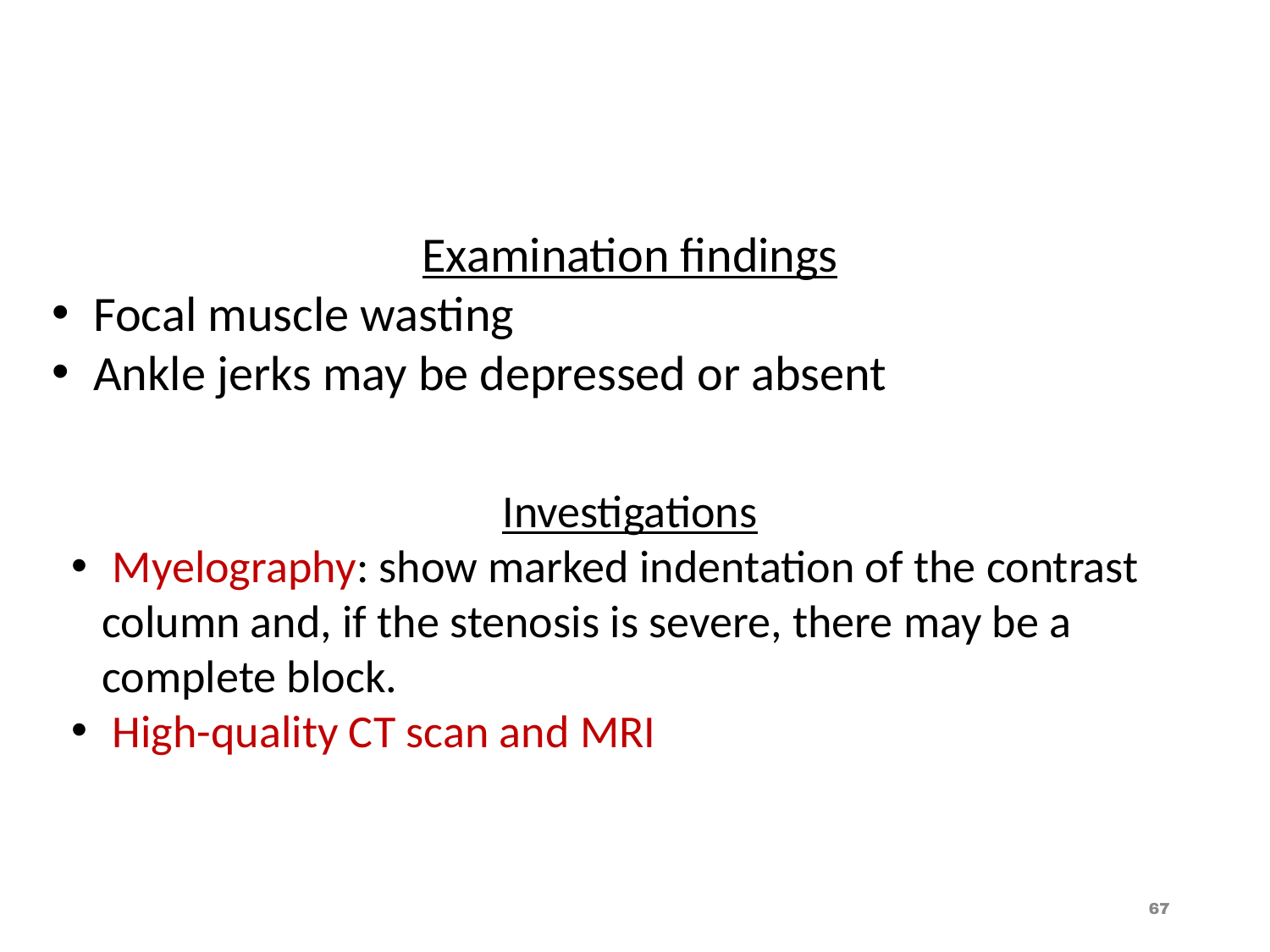

Examination findings
 Focal muscle wasting
 Ankle jerks may be depressed or absent

Investigations
 Myelography: show marked indentation of the contrast column and, if the stenosis is severe, there may be a complete block.
 High-quality CT scan and MRI
67